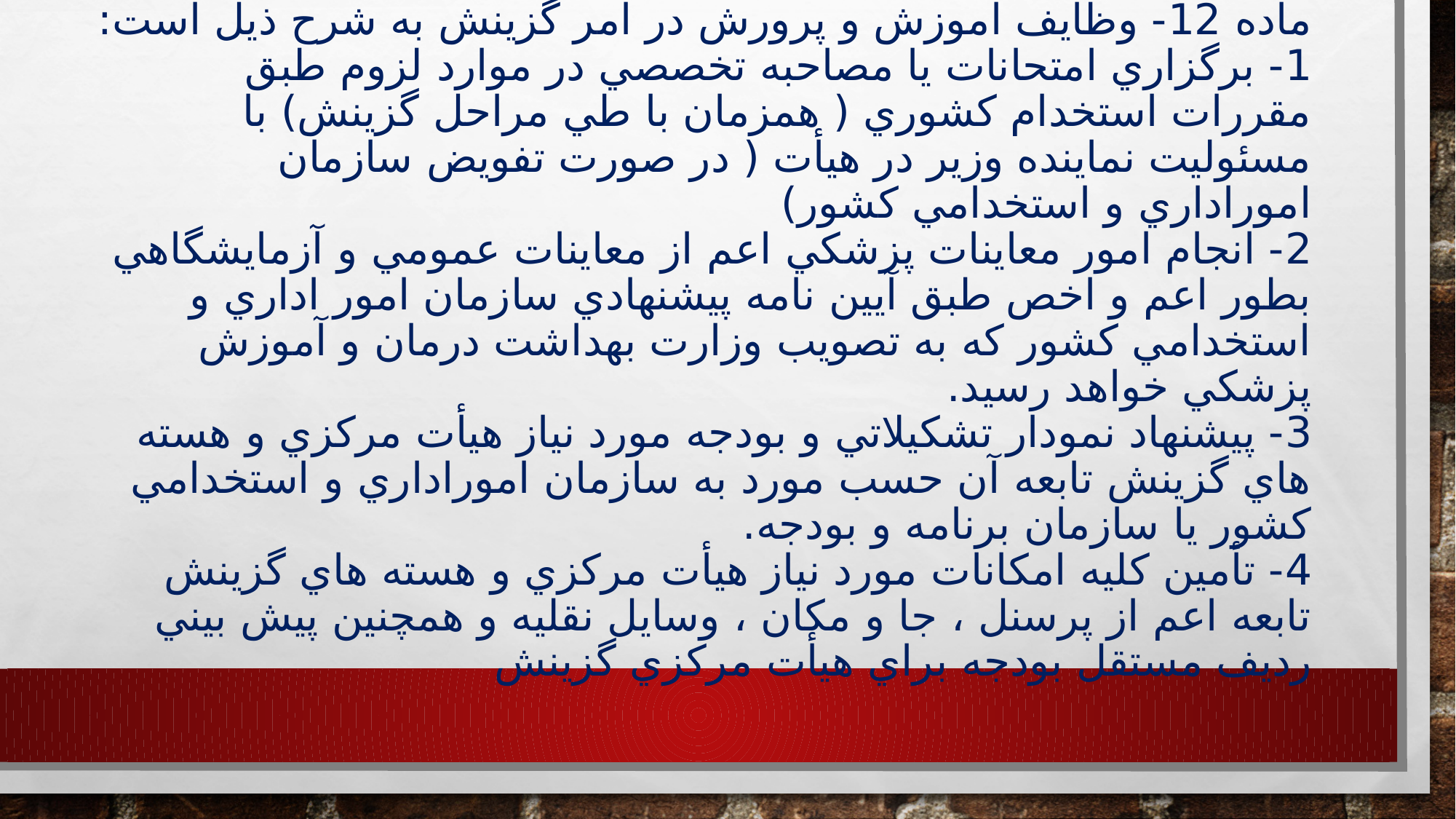

# ماده 12- وظايف آموزش و پرورش در امر گزينش به شرح ذيل است: 1- برگزاري امتحانات يا مصاحبه تخصصي در موارد لزوم طبق مقررات استخدام كشوري ( همزمان با طي مراحل گزينش) با مسئوليت نماينده وزير در هيأت ( در صورت تفويض سازمان اموراداري و استخدامي كشور) 2- انجام امور معاينات پزشكي اعم از معاينات عمومي و آزمايشگاهي بطور اعم و اخص طبق آيين نامه پيشنهادي سازمان امور اداري و استخدامي كشور كه به تصويب وزارت بهداشت درمان و آموزش پزشكي خواهد رسيد. 3- پيشنهاد نمودار تشكيلاتي و بودجه مورد نياز هيأت مركزي و هسته هاي گزينش تابعه آن حسب مورد به سازمان اموراداري و استخدامي كشور يا سازمان برنامه و بودجه. 4- تأمين كليه امكانات مورد نياز هيأت مركزي و هسته هاي گزينش تابعه اعم از پرسنل ، جا و مكان ، وسايل نقليه و همچنين پيش بيني رديف مستقل بودجه براي هيأت مركزي گزينش